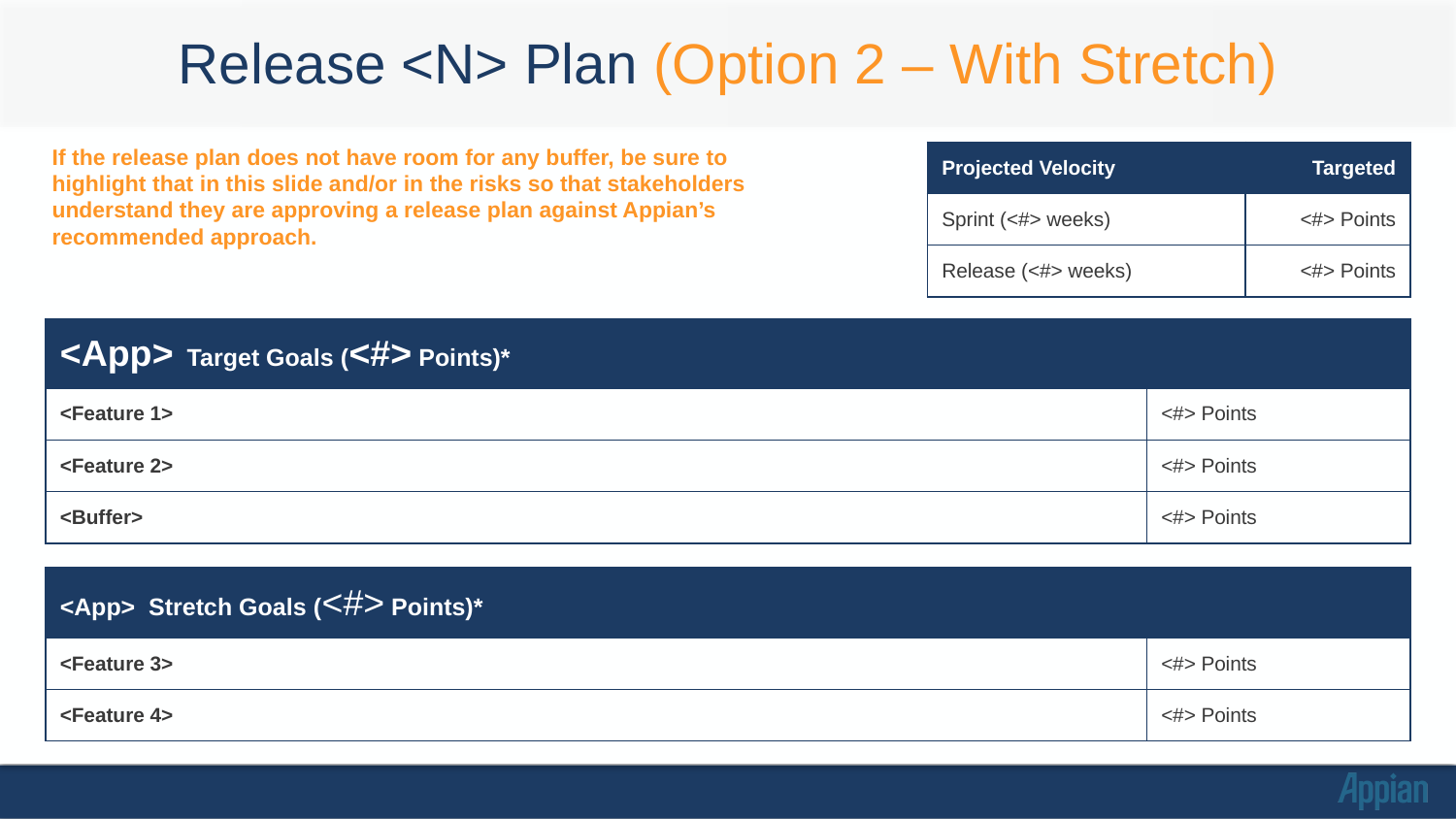

# Release <N> Plan (Option 2 – With Stretch)
If the release plan does not have room for any buffer, be sure to highlight that in this slide and/or in the risks so that stakeholders understand they are approving a release plan against Appian’s recommended approach.
| Projected Velocity | Targeted |
| --- | --- |
| Sprint (<#> weeks) | <#> Points |
| Release (<#> weeks) | <#> Points |
| <App> Target Goals (<#> Points)\* |  |
| --- | --- |
| <Feature 1> | <#> Points |
| <Feature 2> | <#> Points |
| <Buffer> | <#> Points |
| <App> Stretch Goals (<#> Points)\* |  |
| --- | --- |
| <Feature 3> | <#> Points |
| <Feature 4> | <#> Points |